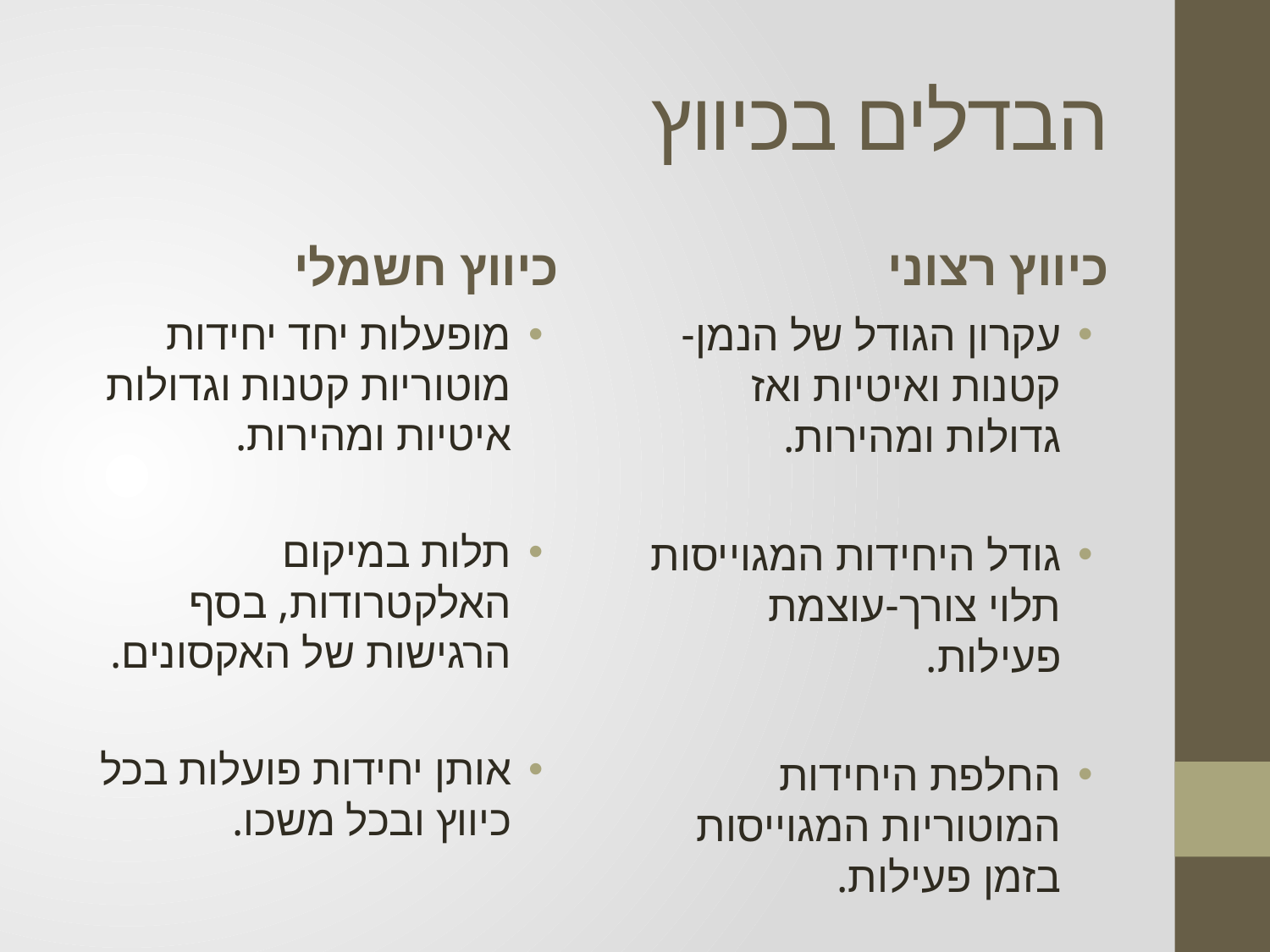

# הבדלים בכיווץ
כיווץ חשמלי
כיווץ רצוני
מופעלות יחד יחידות מוטוריות קטנות וגדולות איטיות ומהירות.

תלות במיקום האלקטרודות, בסף הרגישות של האקסונים.

אותן יחידות פועלות בכל כיווץ ובכל משכו.
עקרון הגודל של הנמן- קטנות ואיטיות ואז גדולות ומהירות.

גודל היחידות המגוייסות תלוי צורך-עוצמת  פעילות.

החלפת היחידות המוטוריות המגוייסות בזמן פעילות.